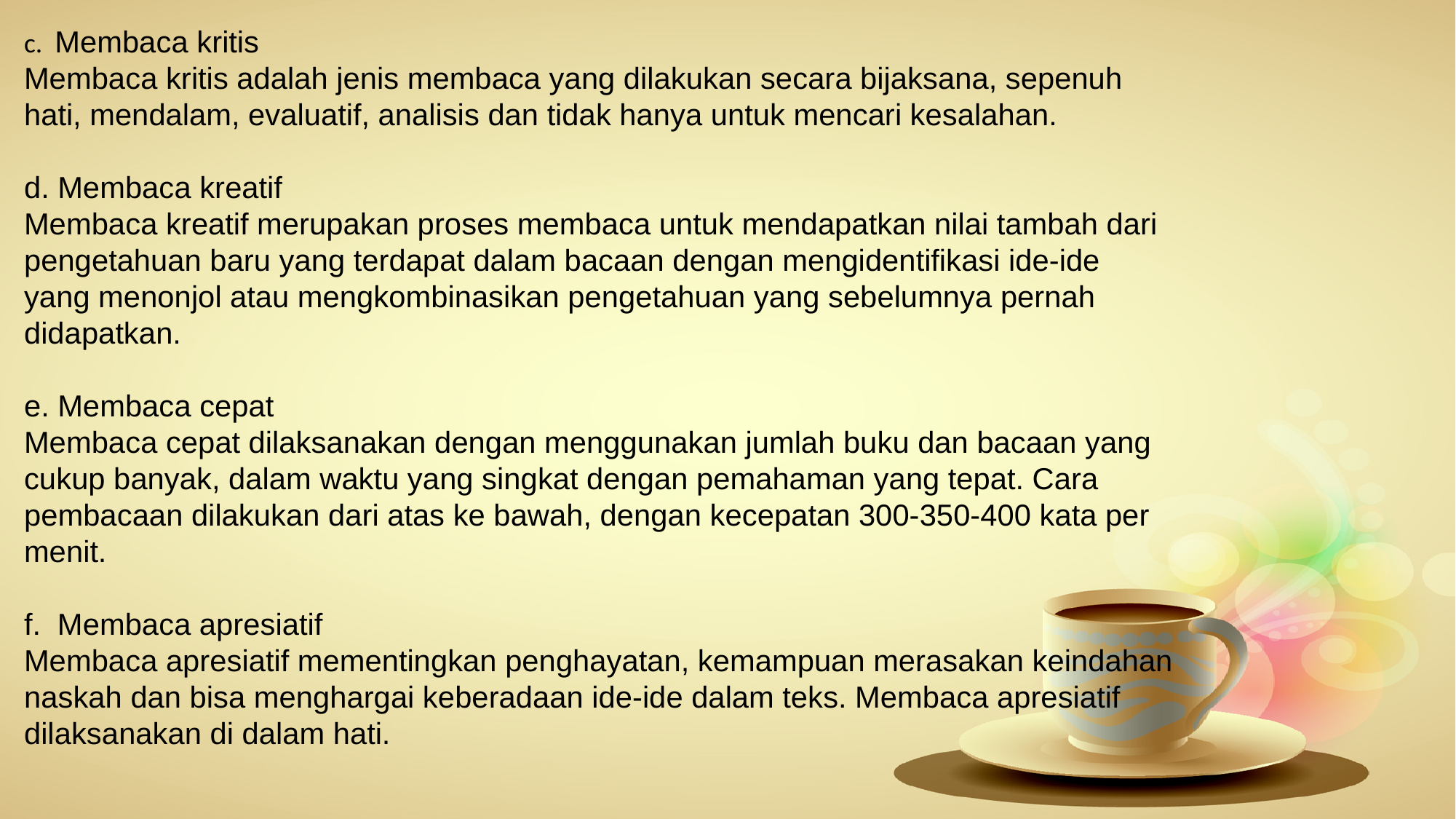

c.  Membaca kritis
Membaca kritis adalah jenis membaca yang dilakukan secara bijaksana, sepenuh hati, mendalam, evaluatif, analisis dan tidak hanya untuk mencari kesalahan.

d. Membaca kreatif
Membaca kreatif merupakan proses membaca untuk mendapatkan nilai tambah dari pengetahuan baru yang terdapat dalam bacaan dengan mengidentifikasi ide-ide yang menonjol atau mengkombinasikan pengetahuan yang sebelumnya pernah didapatkan.

e. Membaca cepat
Membaca cepat dilaksanakan dengan menggunakan jumlah buku dan bacaan yang cukup banyak, dalam waktu yang singkat dengan pemahaman yang tepat. Cara pembacaan dilakukan dari atas ke bawah, dengan kecepatan 300-350-400 kata per menit.

f.  Membaca apresiatif
Membaca apresiatif mementingkan penghayatan, kemampuan merasakan keindahan naskah dan bisa menghargai keberadaan ide-ide dalam teks. Membaca apresiatif dilaksanakan di dalam hati.